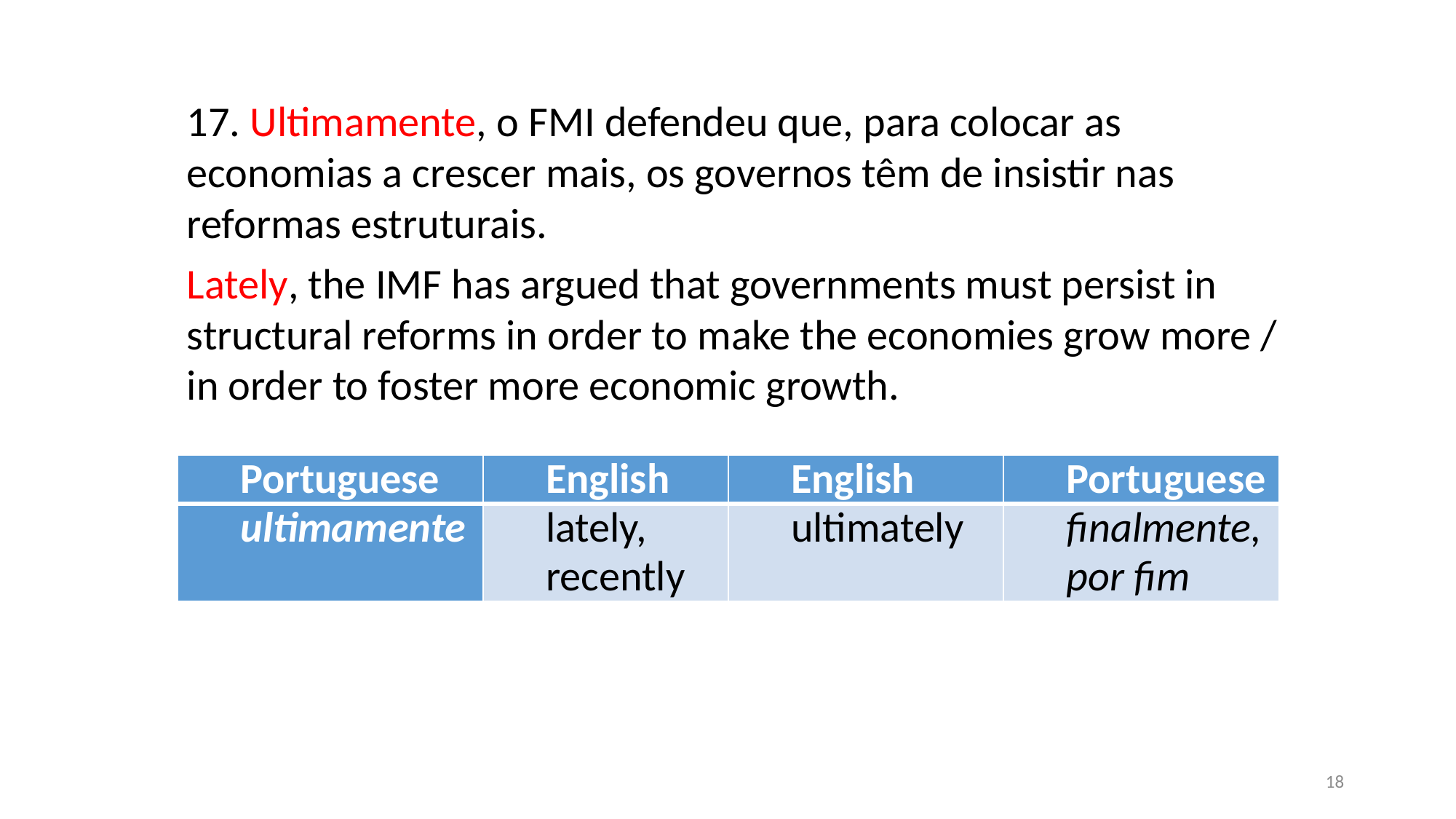

17. Ultimamente, o FMI defendeu que, para colocar as economias a crescer mais, os governos têm de insistir nas reformas estruturais.
Lately, the IMF has argued that governments must persist in structural reforms in order to make the economies grow more / in order to foster more economic growth.
| Portuguese | English | English | Portuguese |
| --- | --- | --- | --- |
| ultimamente | lately, recently | ultimately | finalmente, por fim |
18